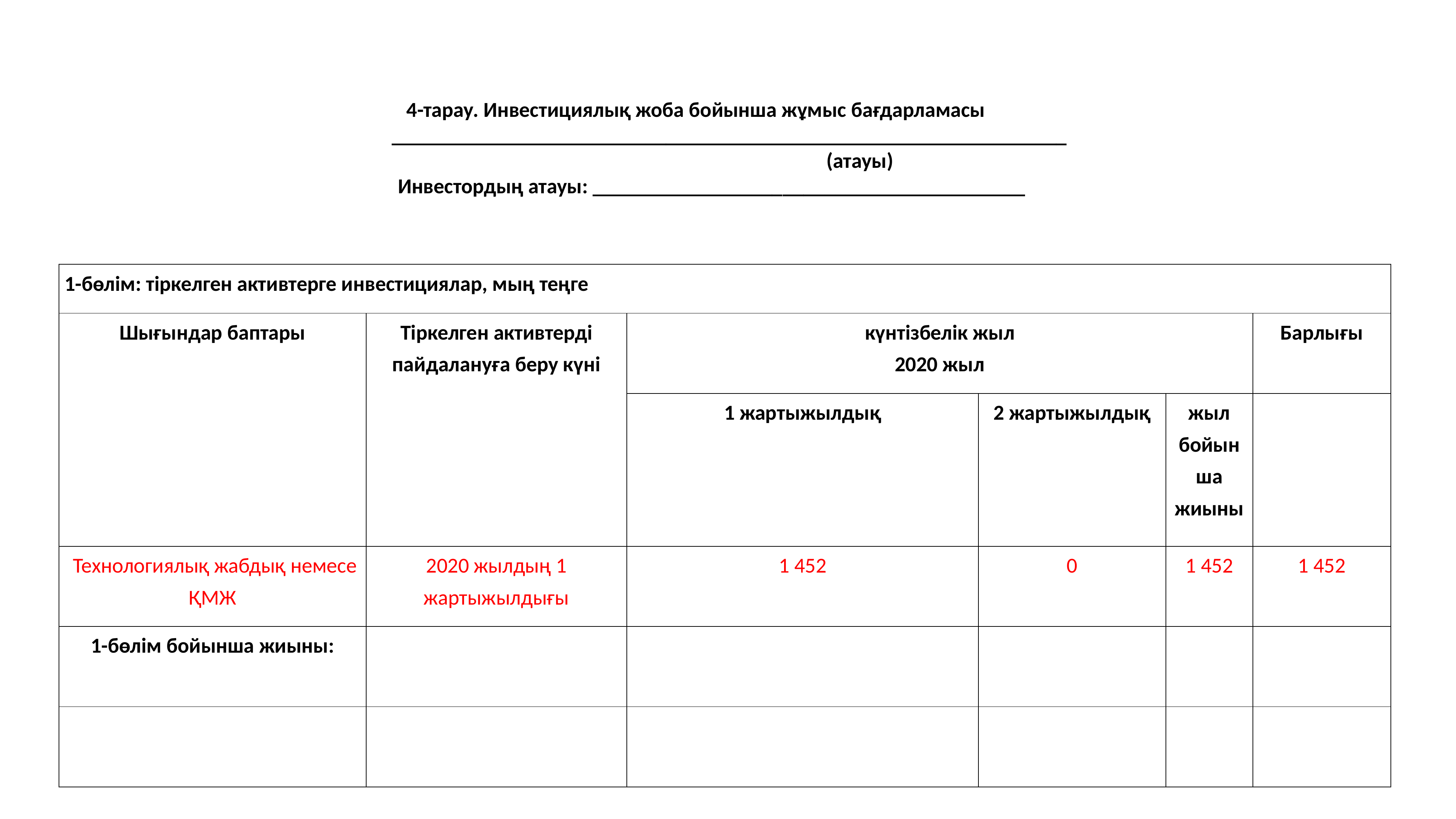

4-тарау. Инвестициялық жоба бойынша жұмыс бағдарламасы
             ________________________________________________________________
                                                                   (атауы)
Инвестордың атауы: _________________________________________

| 1-бөлім: тіркелген активтерге инвестициялар, мың теңге |  |  |  |  |  |
| --- | --- | --- | --- | --- | --- |
| Шығындар баптары | Тіркелген активтерді пайдалануға беру күні | күнтізбелік жыл 2020 жыл |  |  | Барлығы |
|  |  | 1 жартыжылдық | 2 жартыжылдық | жыл бойынша жиыны |  |
| Технологиялық жабдық немесе ҚМЖ | 2020 жылдың 1 жартыжылдығы | 1 452 | 0 | 1 452 | 1 452 |
| 1-бөлім бойынша жиыны: |  |  |  |  |  |
|  |  |  |  |  |  |